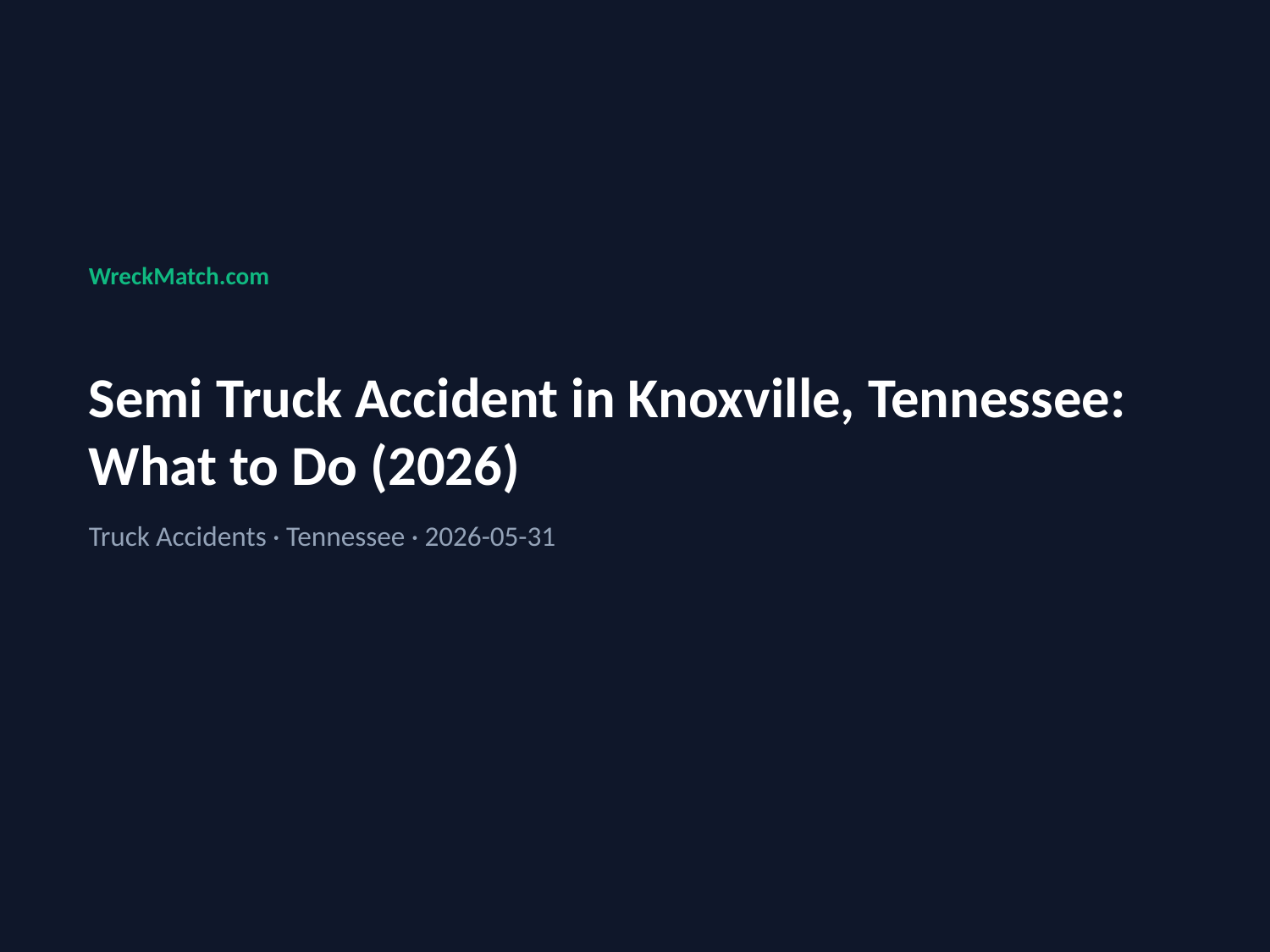

WreckMatch.com
Semi Truck Accident in Knoxville, Tennessee: What to Do (2026)
Truck Accidents · Tennessee · 2026-05-31